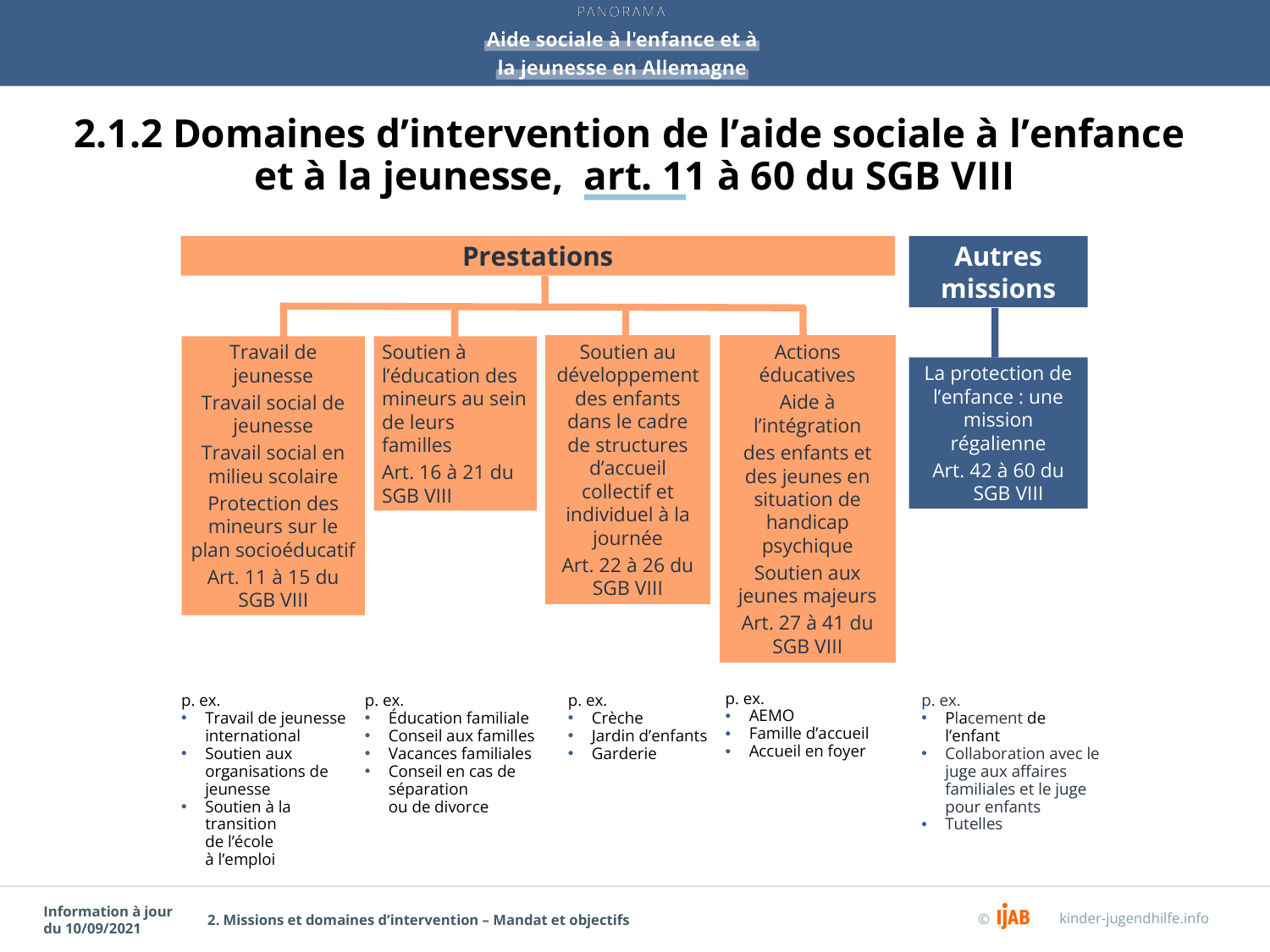

# 2.1.2 Domaines d’intervention de l’aide sociale à l’enfance et à la jeunesse,  art. 11 à 60 du SGB VIII
Prestations

Autres
missions

Travail de jeunesse
Travail social de jeunesse
Travail social en milieu scolaire
Protection des mineurs sur le plan socioéducatif
Art. 11 à 15 du SGB VIII

Soutien à l’éducation des mineurs au sein de leurs familles
Art. 16 à 21 du SGB VIII

Soutien au développement des enfants dans le cadre de structures d’accueil collectif et individuel à la journée
Art. 22 à 26 du SGB VIII

Actions éducatives
Aide à l’intégration
des enfants et des jeunes en situation de handicap psychique
Soutien aux jeunes majeurs
Art. 27 à 41 du SGB VIII

La protection de l’enfance : une mission régalienne
Art. 42 à 60 du SGB VIII
p. ex.
AEMO
Famille d’accueil
Accueil en foyer
p. ex.
Crèche
Jardin d’enfants
Garderie
p. ex.
Travail de jeunesse
international
Soutien aux organisations de jeunesse
Soutien à la transition
de l’école
à l’emploi
p. ex.
Éducation familiale
Conseil aux familles
Vacances familiales
Conseil en cas de séparation
ou de divorce
p. ex.
Placement de l’enfant
Collaboration avec le juge aux affaires familiales et le juge pour enfants
Tutelles
2. Missions et domaines d’intervention – Mandat et objectifs